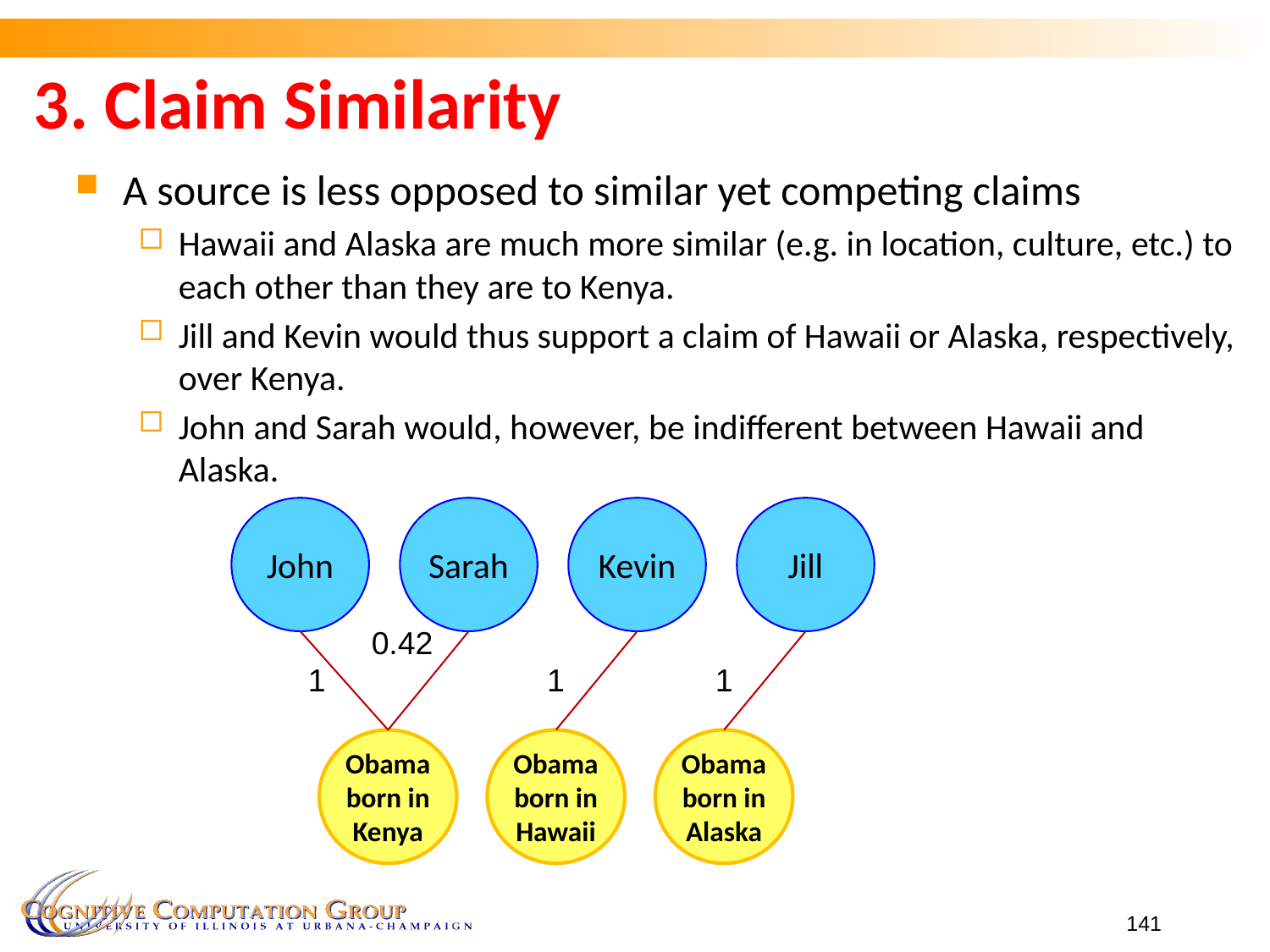

# 3. Claim Similarity
A source is less opposed to similar yet competing claims
Hawaii and Alaska are much more similar (e.g. in location, culture, etc.) to each other than they are to Kenya.
Jill and Kevin would thus support a claim of Hawaii or Alaska, respectively, over Kenya.
John and Sarah would, however, be indifferent between Hawaii and Alaska.

Jill
Sarah
John
Kevin
0.42
1
1
1
Obama born in
Kenya
Obama born in Hawaii
Obama born in Alaska
141